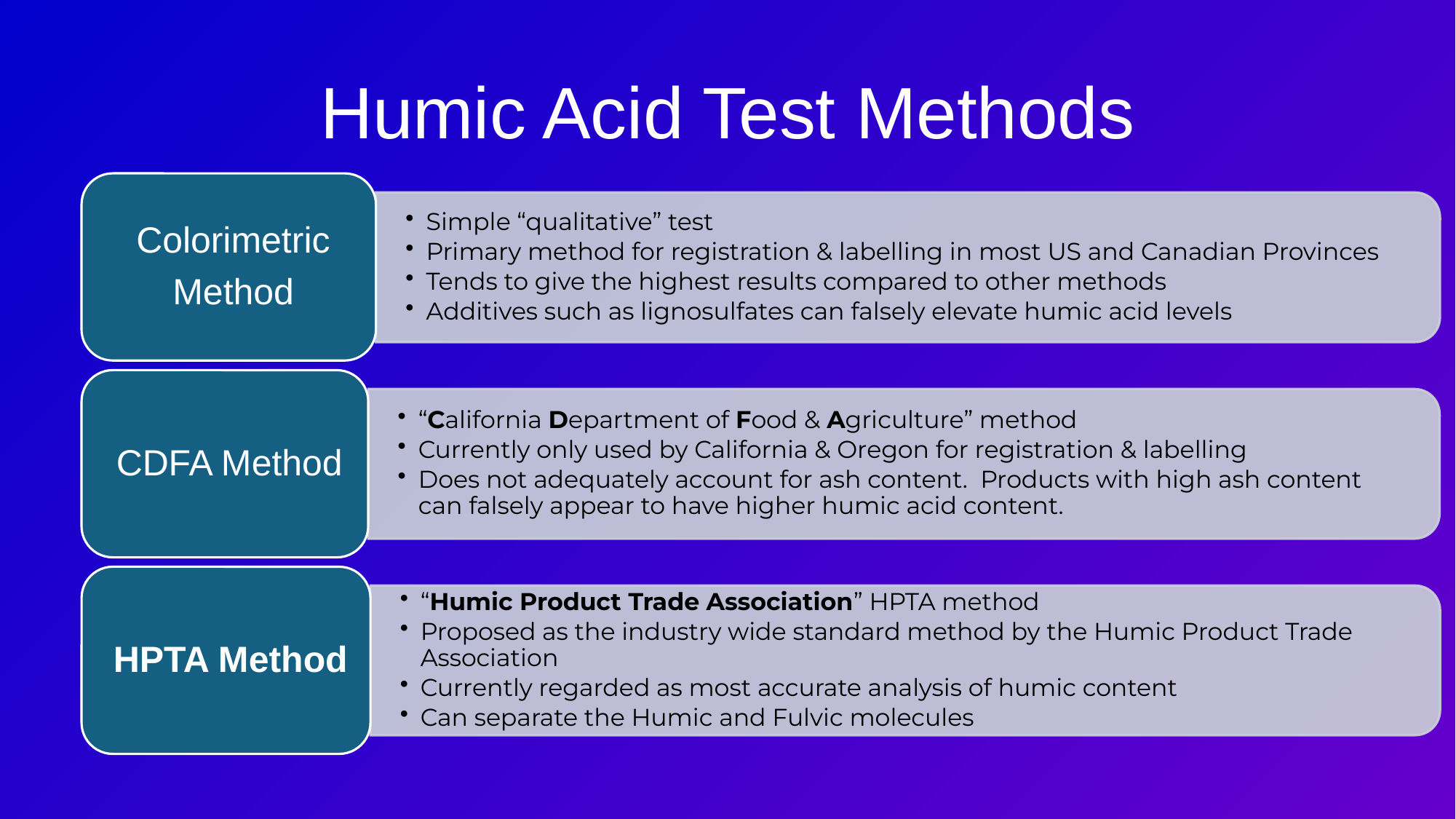

# Humic Acid Test Methods
Simple “qualitative” test
Primary method for registration & labelling in most US and Canadian Provinces
Tends to give the highest results compared to other methods
Additives such as lignosulfates can falsely elevate humic acid levels
Colorimetric
Method
“California Department of Food & Agriculture” method
Currently only used by California & Oregon for registration & labelling
Does not adequately account for ash content.  Products with high ash content can falsely appear to have higher humic acid content.
CDFA Method
“Humic Product Trade Association” HPTA method
Proposed as the industry wide standard method by the Humic Product Trade Association
Currently regarded as most accurate analysis of humic content
Can separate the Humic and Fulvic molecules
HPTA Method